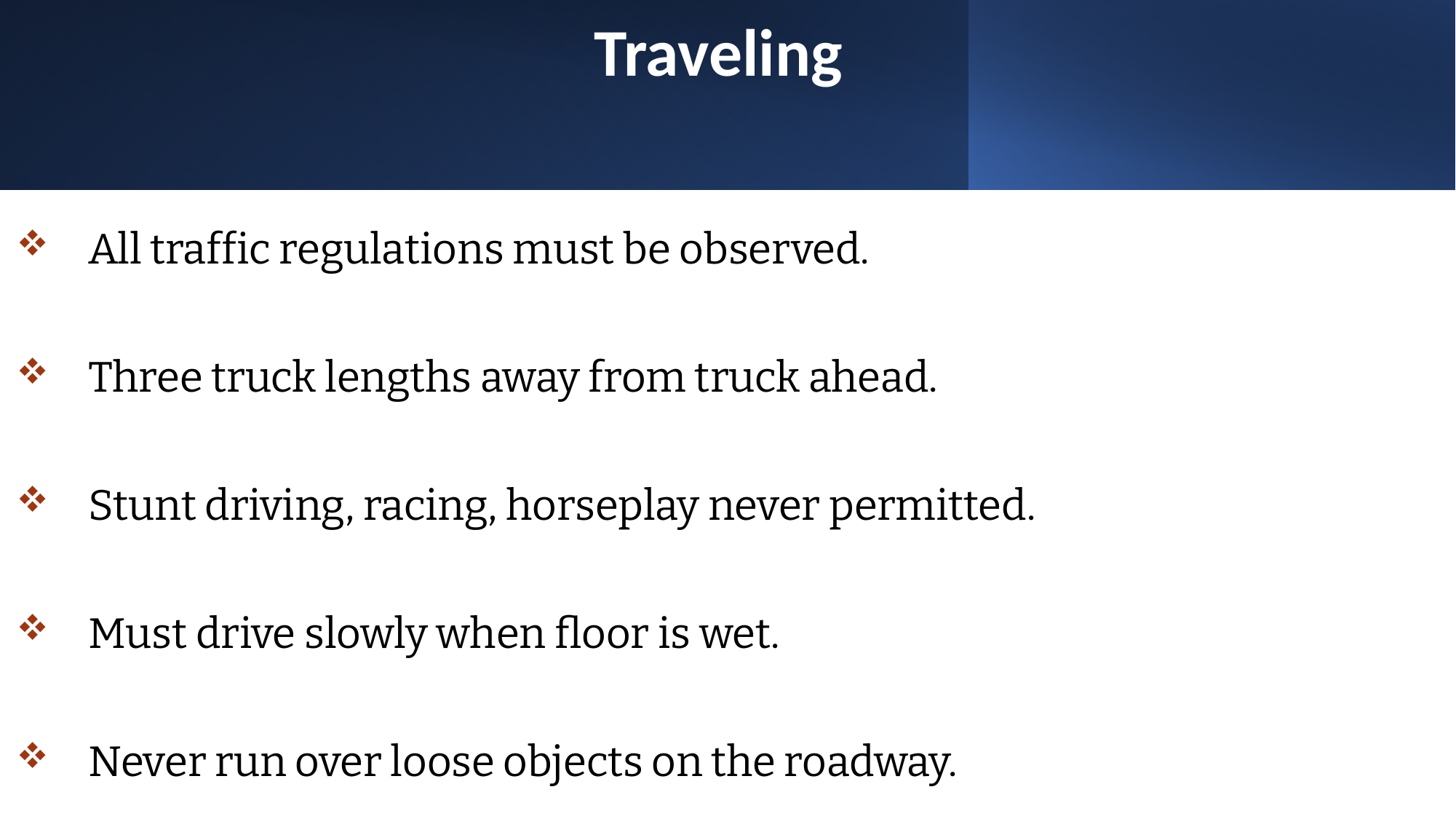

Traveling

  All traffic regulations must be observed.

  Three truck lengths away from truck ahead.

  Stunt driving, racing, horseplay never permitted.

  Must drive slowly when floor is wet.

  Never run over loose objects on the roadway.